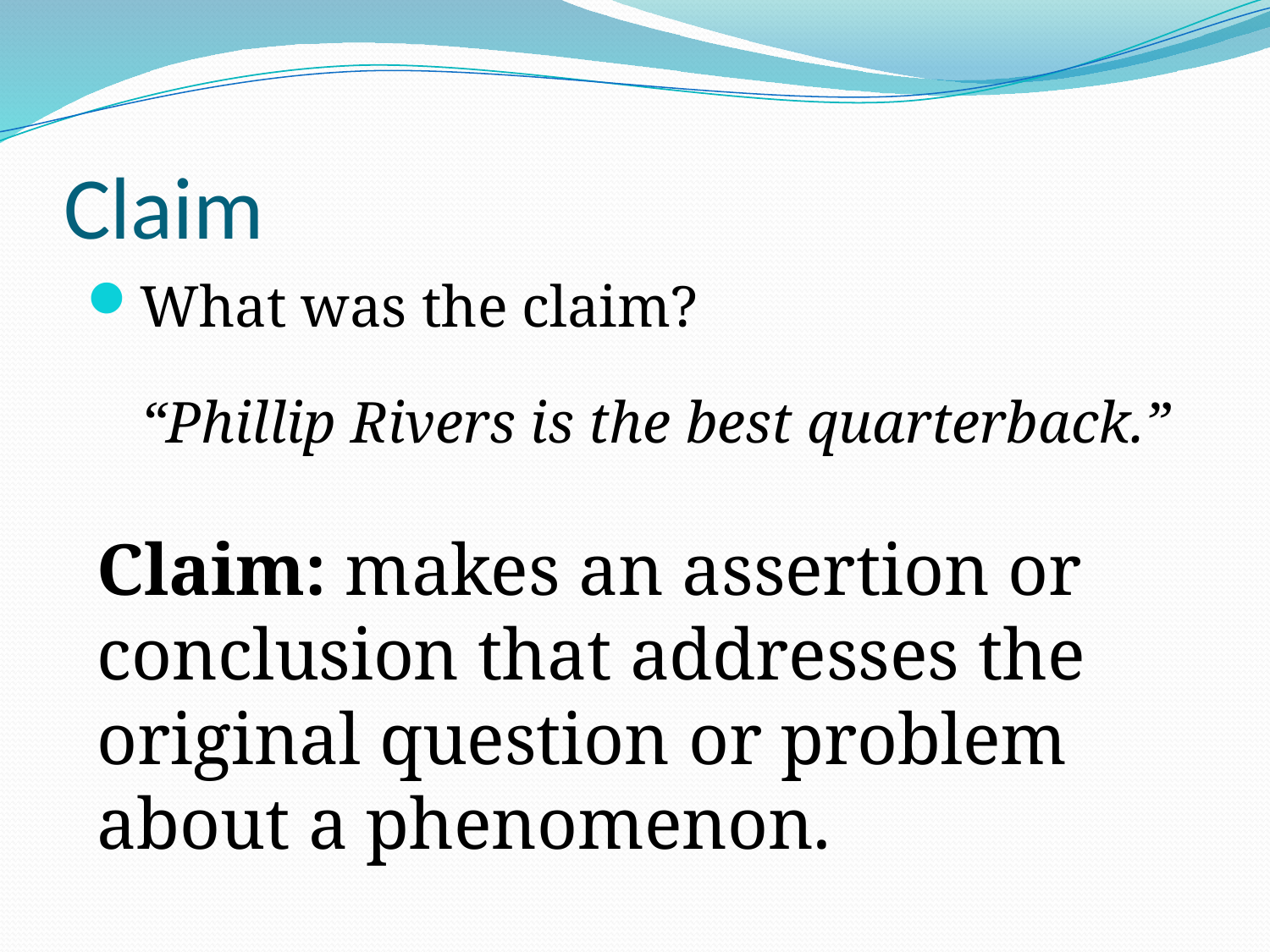

# Claim
What was the claim?

“Phillip Rivers is the best quarterback.”
Claim: makes an assertion or conclusion that addresses the original question or problem about a phenomenon.